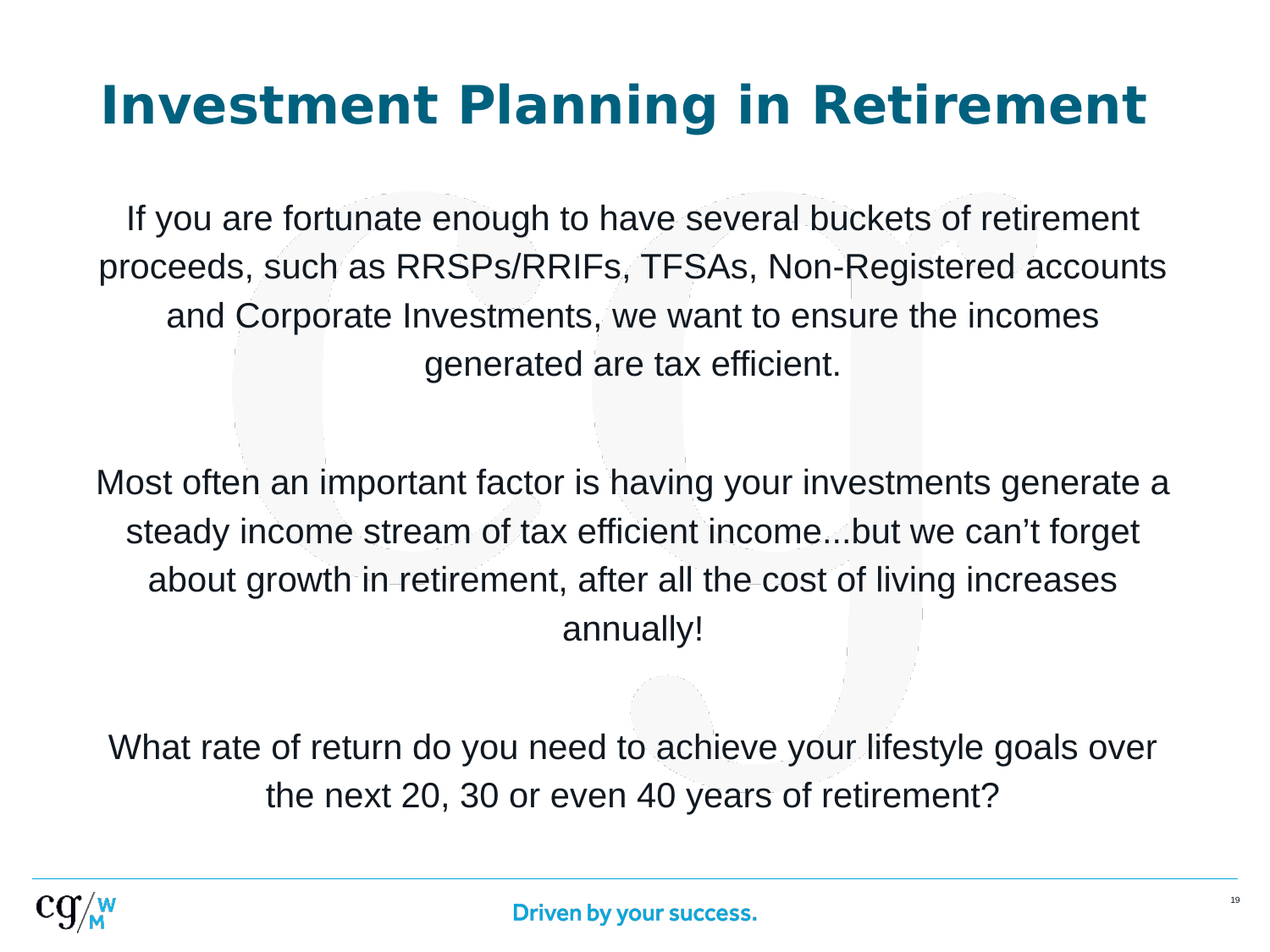

Investment Planning in Retirement

If you are fortunate enough to have several buckets of retirement proceeds, such as RRSPs/RRIFs, TFSAs, Non-Registered accounts and Corporate Investments, we want to ensure the incomes generated are tax efficient.

Most often an important factor is having your investments generate a steady income stream of tax efficient income...but we can’t forget about growth in retirement, after all the cost of living increases annually!

What rate of return do you need to achieve your lifestyle goals over the next 20, 30 or even 40 years of retirement?

19